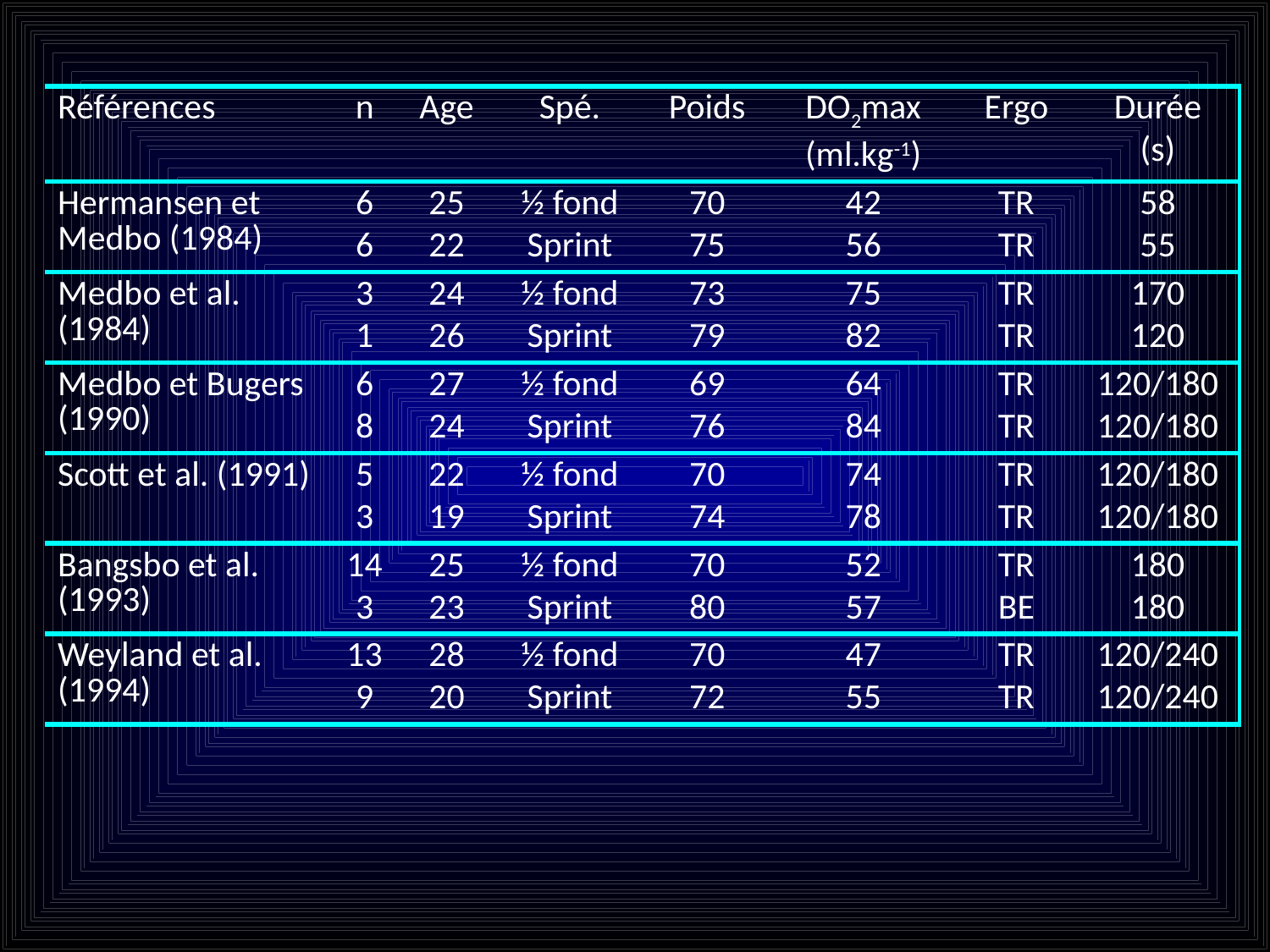

| Références | n | Age | Spé. | Poids | DO2max (ml.kg-1) | Ergo | Durée (s) |
| --- | --- | --- | --- | --- | --- | --- | --- |
| Hermansen et Medbo (1984) | 6 6 | 25 22 | ½ fond Sprint | 70 75 | 42 56 | TR TR | 58 55 |
| Medbo et al. (1984) | 3 1 | 24 26 | ½ fond Sprint | 73 79 | 75 82 | TR TR | 170 120 |
| Medbo et Bugers (1990) | 6 8 | 27 24 | ½ fond Sprint | 69 76 | 64 84 | TR TR | 120/180 120/180 |
| Scott et al. (1991) | 5 3 | 22 19 | ½ fond Sprint | 70 74 | 74 78 | TR TR | 120/180 120/180 |
| Bangsbo et al. (1993) | 14 3 | 25 23 | ½ fond Sprint | 70 80 | 52 57 | TR BE | 180 180 |
| Weyland et al. (1994) | 13 9 | 28 20 | ½ fond Sprint | 70 72 | 47 55 | TR TR | 120/240 120/240 |